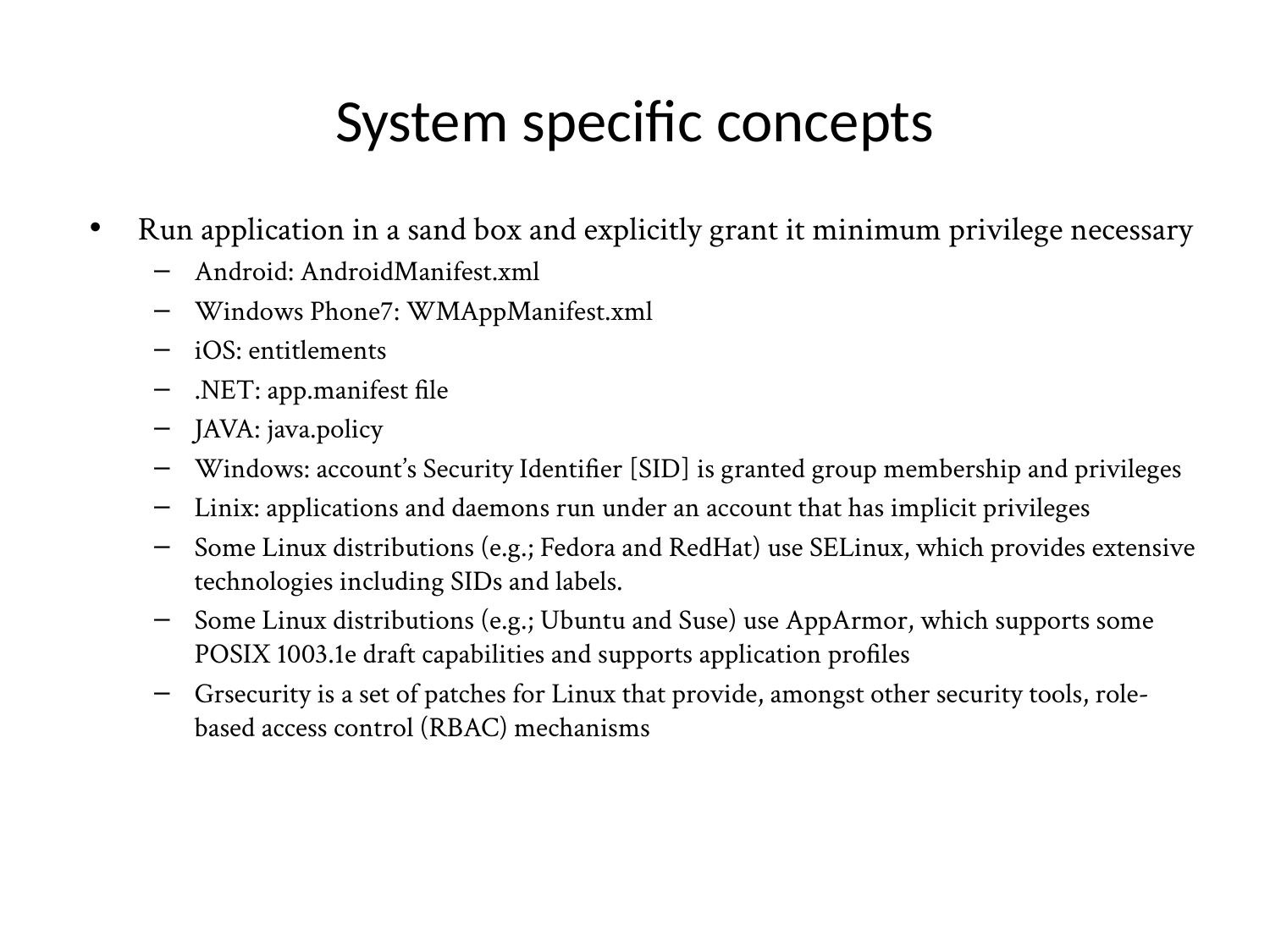

# System specific concepts
Run application in a sand box and explicitly grant it minimum privilege necessary
Android: AndroidManifest.xml
Windows Phone7: WMAppManifest.xml
iOS: entitlements
.NET: app.manifest file
JAVA: java.policy
Windows: account’s Security Identifier [SID] is granted group membership and privileges
Linix: applications and daemons run under an account that has implicit privileges
Some Linux distributions (e.g.; Fedora and RedHat) use SELinux, which provides extensive technologies including SIDs and labels.
Some Linux distributions (e.g.; Ubuntu and Suse) use AppArmor, which supports some POSIX 1003.1e draft capabilities and supports application profiles
Grsecurity is a set of patches for Linux that provide, amongst other security tools, role-based access control (RBAC) mechanisms